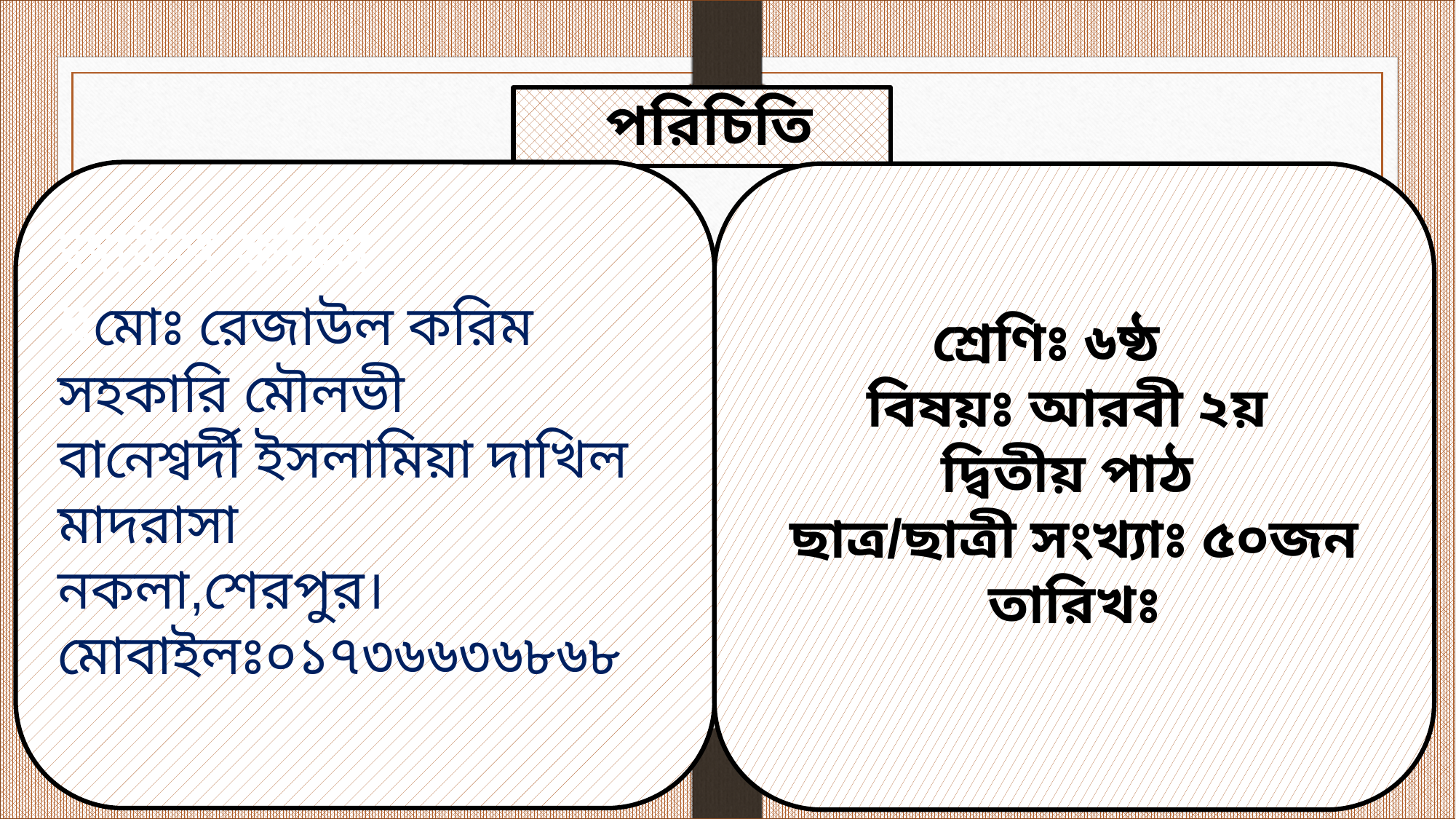

পরিচিতি
জাউল করিম
বমোঃ রেজাউল করিম
সহকারি মৌলভী
বানেশ্বর্দী ইসলামিয়া দাখিল মাদরাসা
নকলা,শেরপুর।
মোবাইলঃ০১৭৩৬৬৩৬৮৬৮

শ্রেণিঃ ৬ষ্ঠ
বিষয়ঃ আরবী ২য়
দ্বিতীয় পাঠ
ছাত্র/ছাত্রী সংখ্যাঃ ৫০জন
তারিখঃ